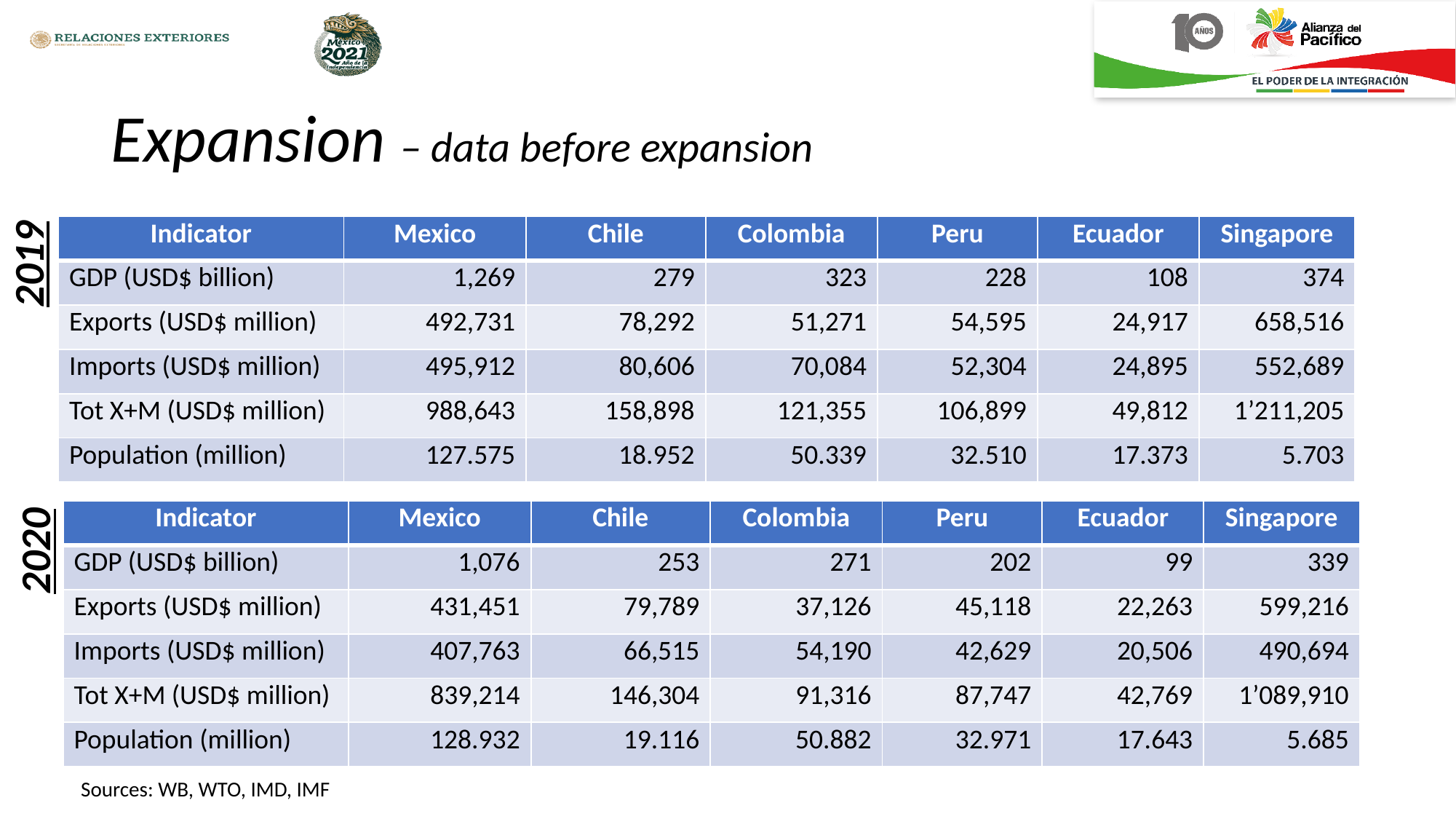

# Expansion – data before expansion
2019
| Indicator | Mexico | Chile | Colombia | Peru | Ecuador | Singapore |
| --- | --- | --- | --- | --- | --- | --- |
| GDP (USD$ billion) | 1,269 | 279 | 323 | 228 | 108 | 374 |
| Exports (USD$ million) | 492,731 | 78,292 | 51,271 | 54,595 | 24,917 | 658,516 |
| Imports (USD$ million) | 495,912 | 80,606 | 70,084 | 52,304 | 24,895 | 552,689 |
| Tot X+M (USD$ million) | 988,643 | 158,898 | 121,355 | 106,899 | 49,812 | 1’211,205 |
| Population (million) | 127.575 | 18.952 | 50.339 | 32.510 | 17.373 | 5.703 |
2020
| Indicator | Mexico | Chile | Colombia | Peru | Ecuador | Singapore |
| --- | --- | --- | --- | --- | --- | --- |
| GDP (USD$ billion) | 1,076 | 253 | 271 | 202 | 99 | 339 |
| Exports (USD$ million) | 431,451 | 79,789 | 37,126 | 45,118 | 22,263 | 599,216 |
| Imports (USD$ million) | 407,763 | 66,515 | 54,190 | 42,629 | 20,506 | 490,694 |
| Tot X+M (USD$ million) | 839,214 | 146,304 | 91,316 | 87,747 | 42,769 | 1’089,910 |
| Population (million) | 128.932 | 19.116 | 50.882 | 32.971 | 17.643 | 5.685 |
Sources: WB, WTO, IMD, IMF